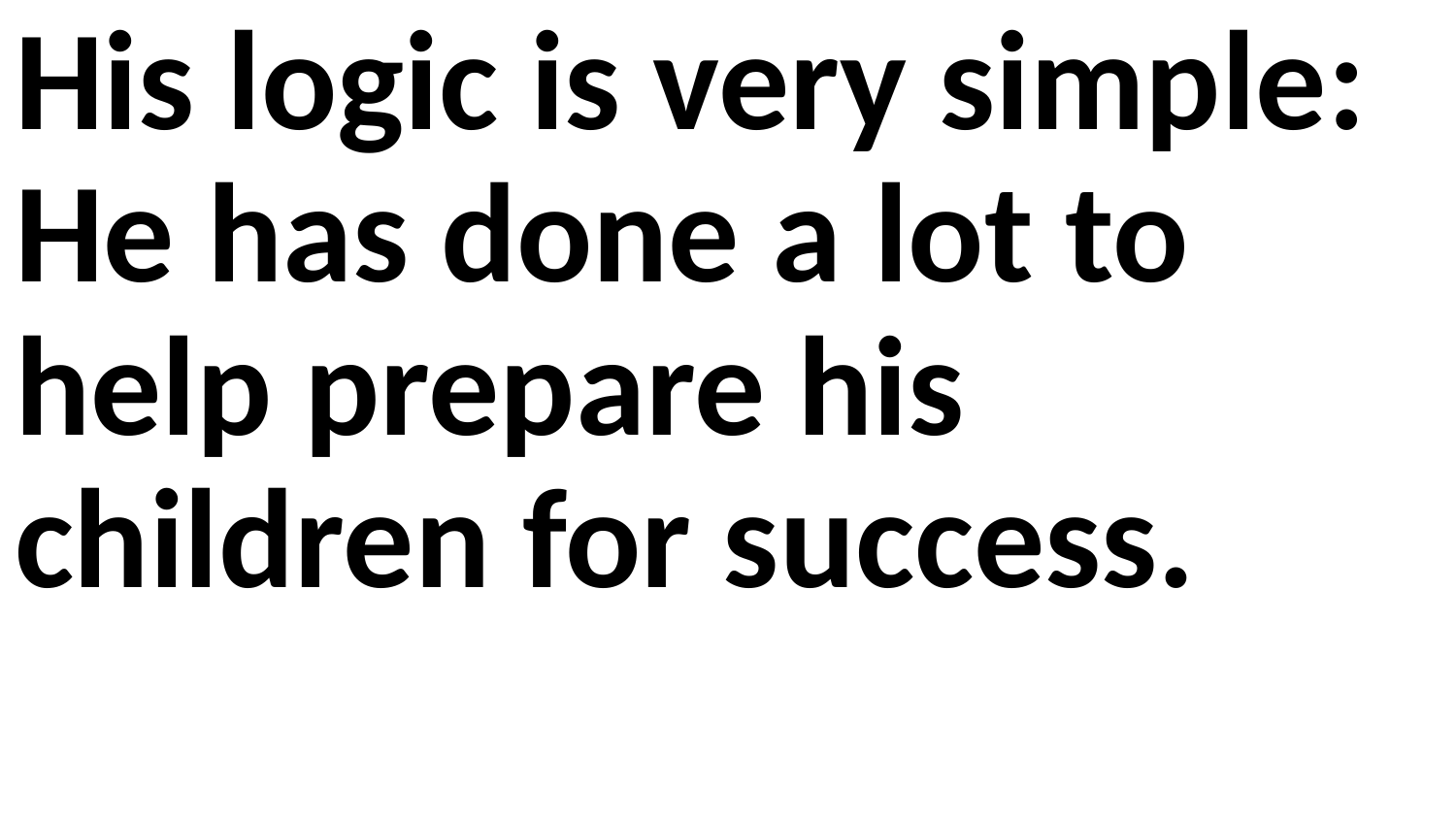

His logic is very simple: He has done a lot to help prepare his children for success.